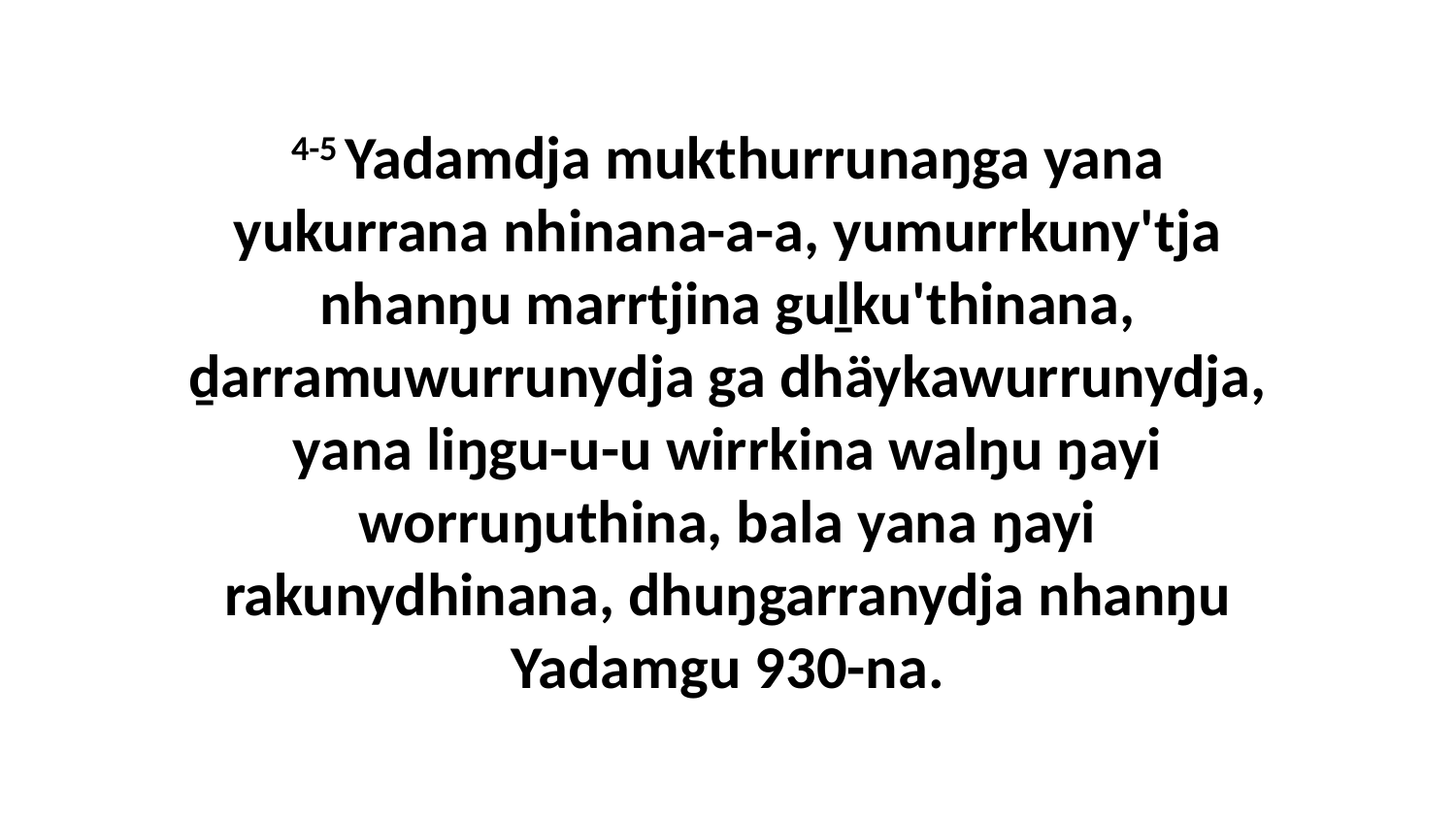

4-5 Yadamdja mukthurrunaŋga yana yukurrana nhinana-a-a, yumurrkuny'tja nhanŋu marrtjina guḻku'thinana, ḏarramuwurrunydja ga dhäykawurrunydja, yana liŋgu-u-u wirrkina walŋu ŋayi worruŋuthina, bala yana ŋayi rakunydhinana, dhuŋgarranydja nhanŋu Yadamgu 930-na.